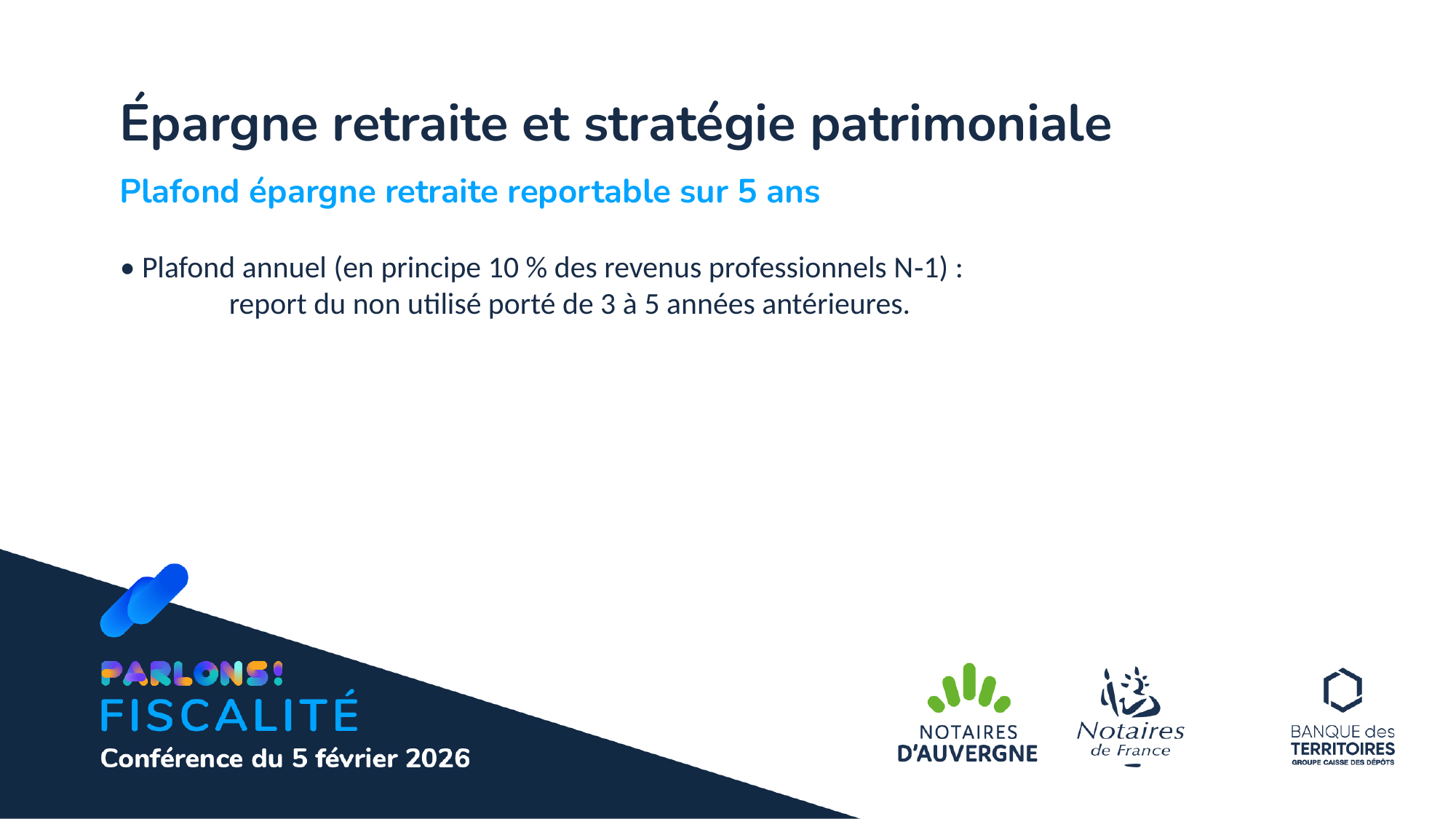

Épargne retraite et stratégie patrimoniale
Plafond épargne retraite reportable sur 5 ans
• Plafond annuel (en principe 10 % des revenus professionnels N‑1) :
	report du non utilisé porté de 3 à 5 années antérieures.